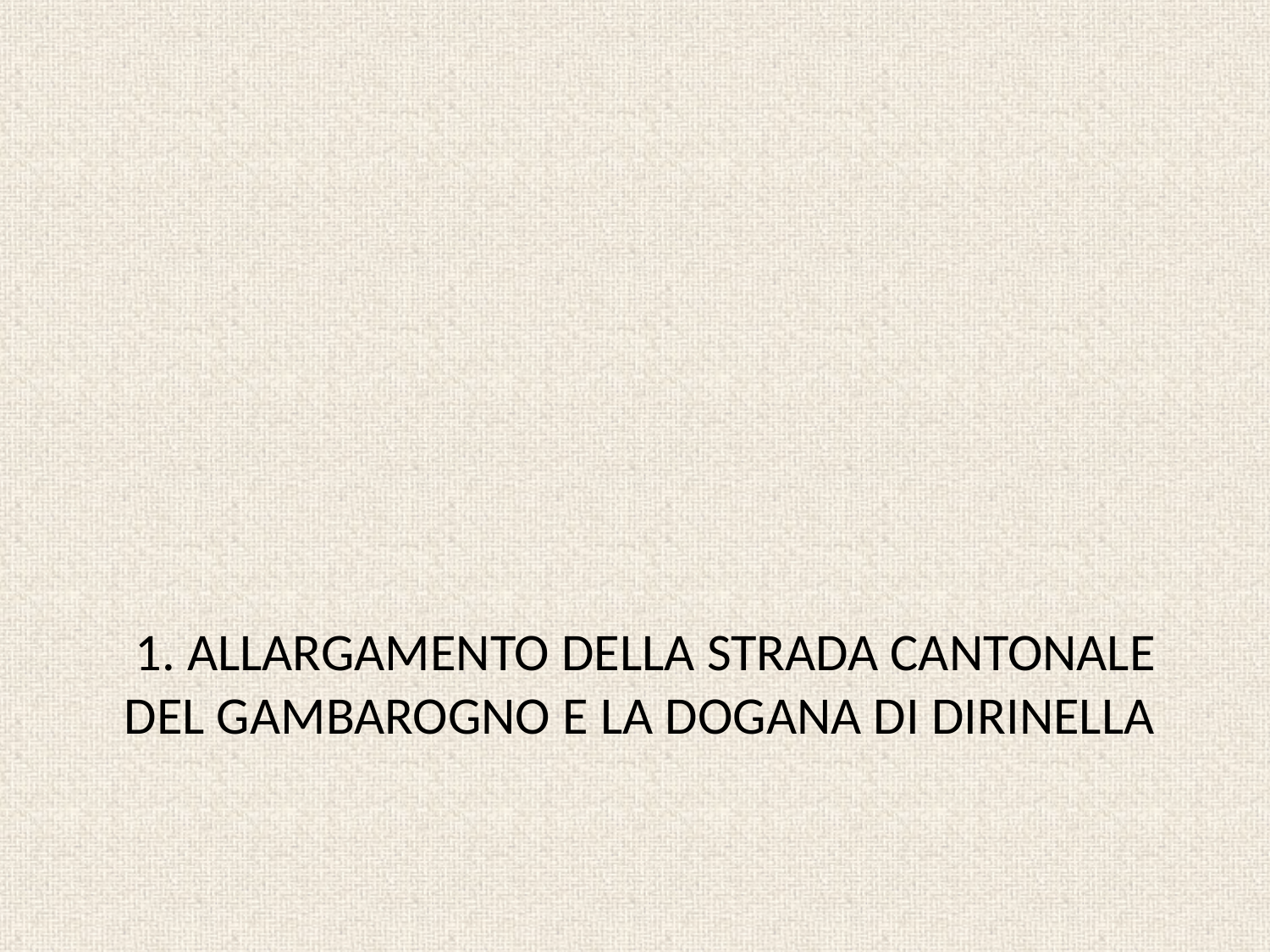

# 1. ALLARGAMENTO DELLA STRADA CANTONALE DEL GAMBAROGNO E LA DOGANA DI DIRINELLA